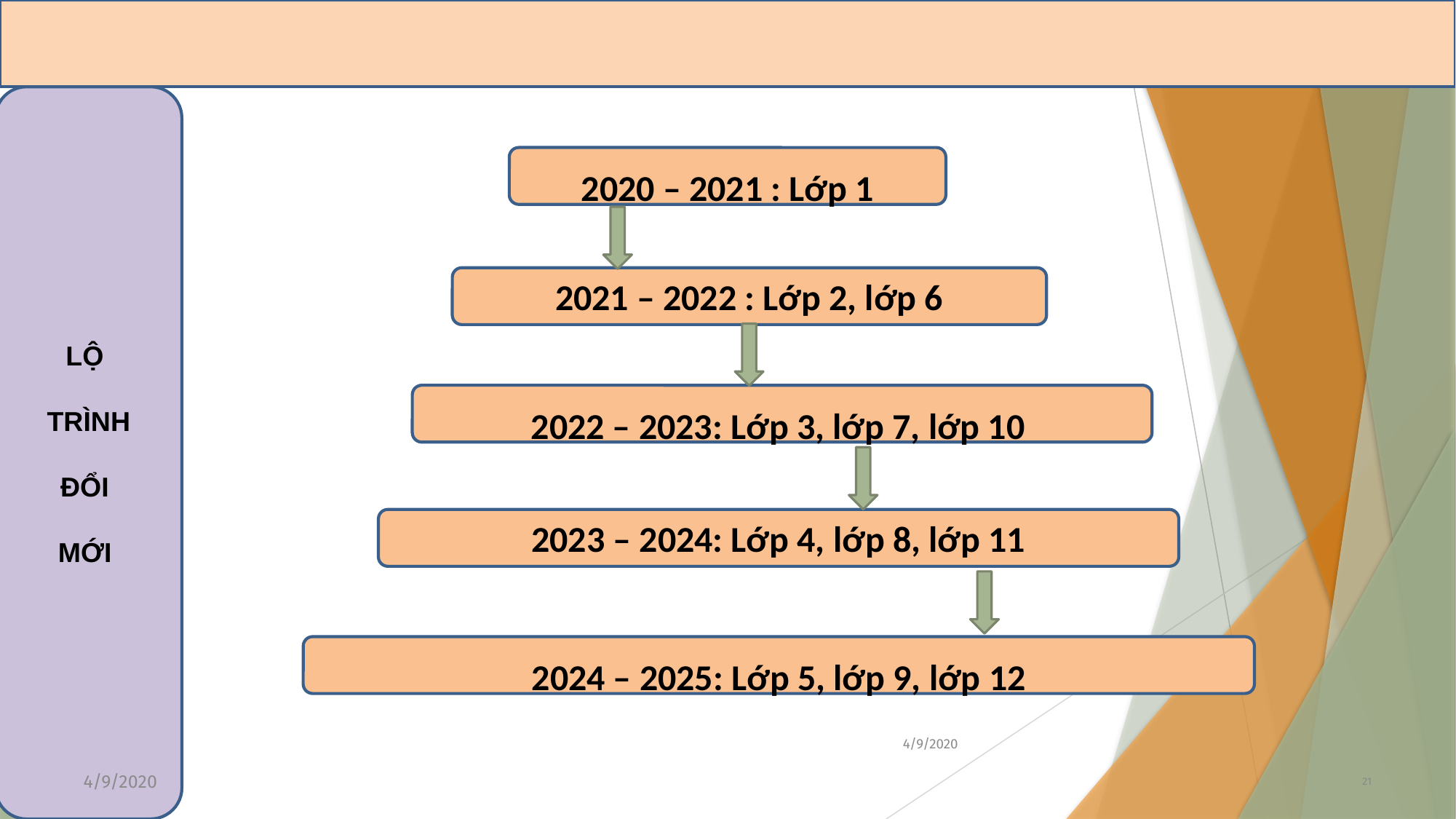

LỘ

TRÌNH

ĐỔI

MỚI
2020 – 2021 : Lớp 1

2021 – 2022 : Lớp 2, lớp 6

2022 – 2023: Lớp 3, lớp 7, lớp 10

2023 – 2024: Lớp 4, lớp 8, lớp 11

2024 – 2025: Lớp 5, lớp 9, lớp 12
4/9/2020
4/9/2020
21